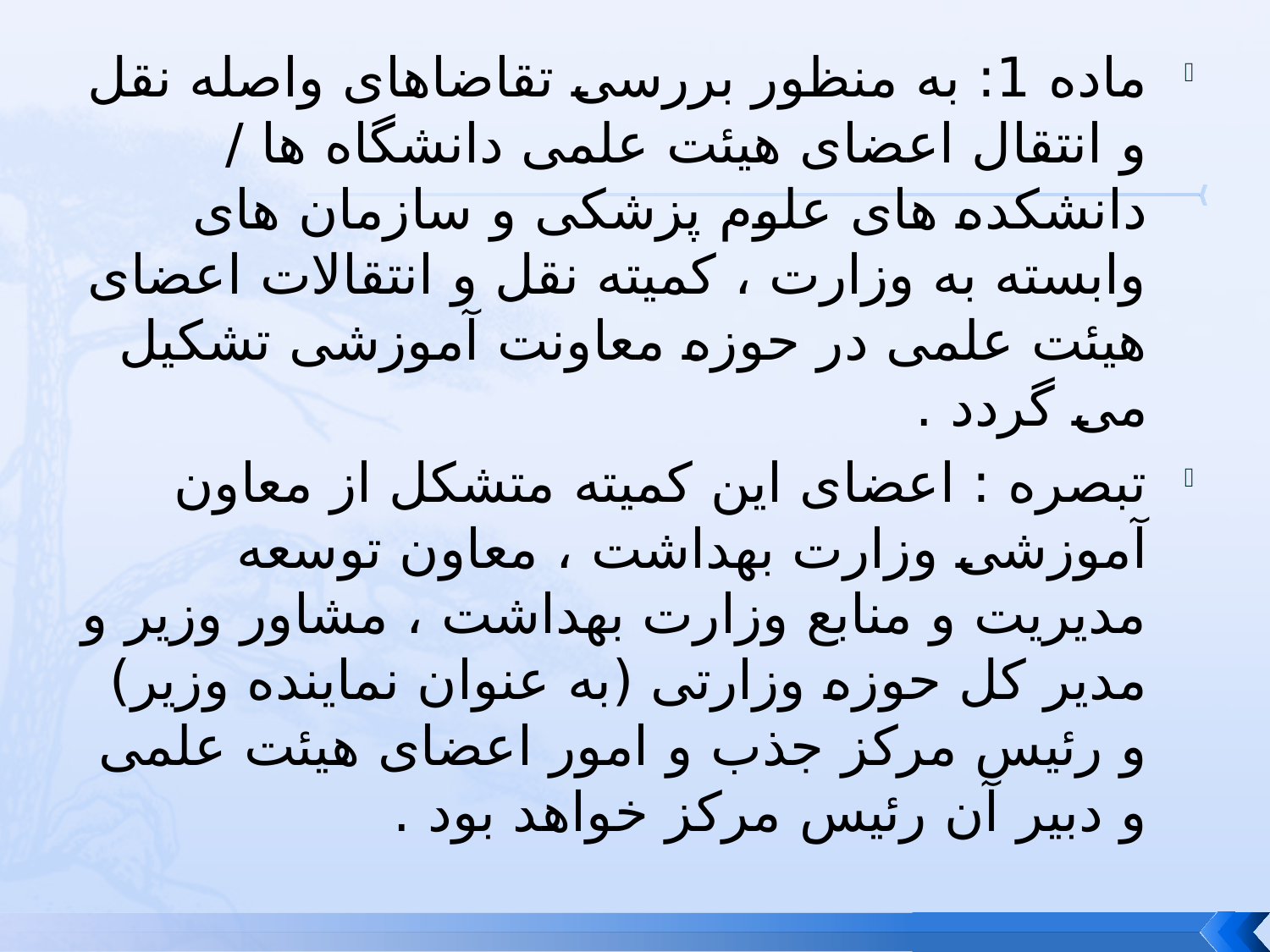

ماده 1: به منظور بررسی تقاضاهای واصله نقل و انتقال اعضای هیئت علمی دانشگاه ها / دانشکده های علوم پزشکی و سازمان های وابسته به وزارت ، کمیته نقل و انتقالات اعضای هیئت علمی در حوزه معاونت آموزشی تشکیل می گردد .
تبصره : اعضای این کمیته متشکل از معاون آموزشی وزارت بهداشت ، معاون توسعه مدیریت و منابع وزارت بهداشت ، مشاور وزیر و مدیر کل حوزه وزارتی (به عنوان نماینده وزیر) و رئیس مرکز جذب و امور اعضای هیئت علمی و دبیر آن رئیس مرکز خواهد بود .